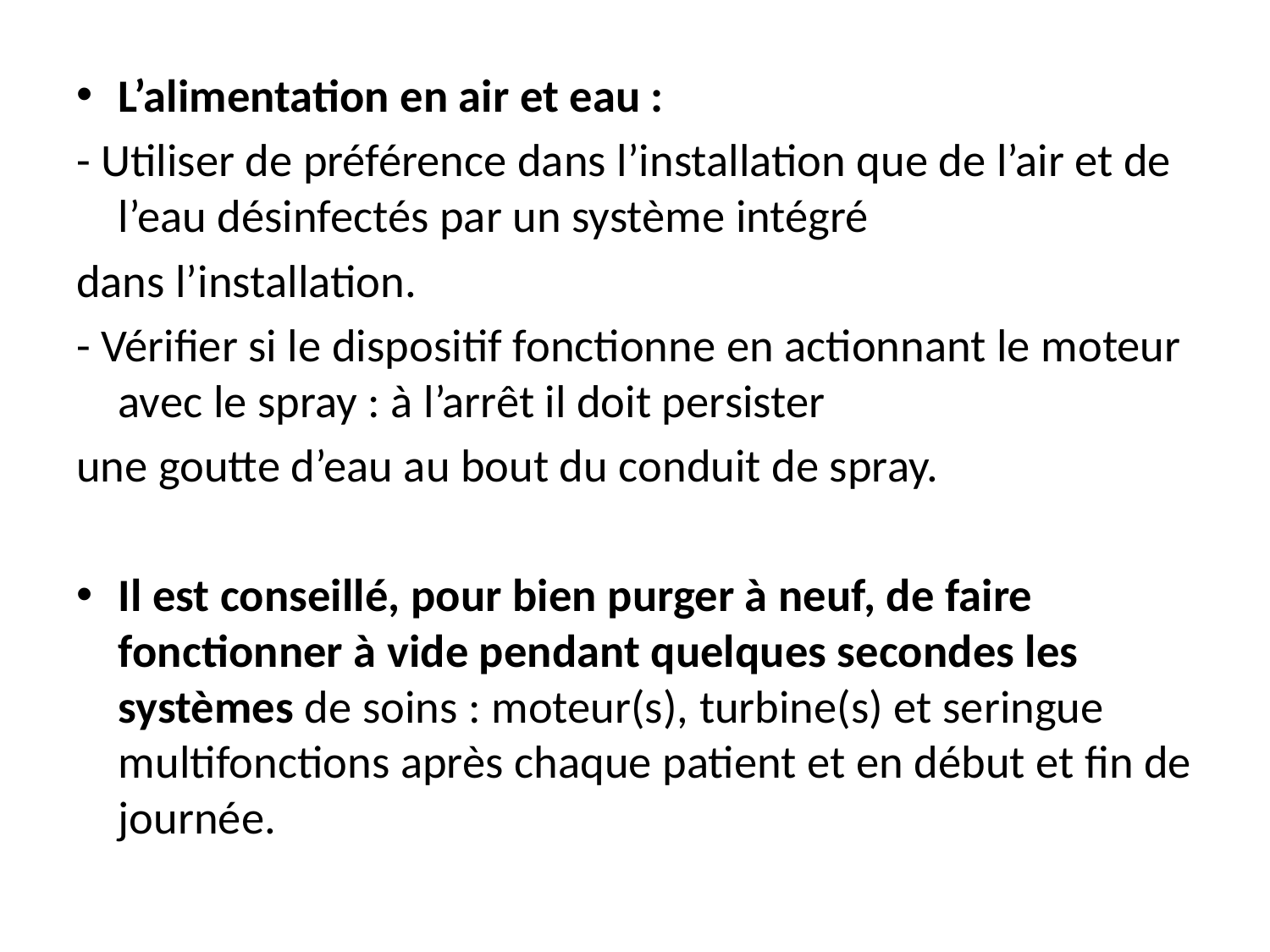

L’alimentation en air et eau :
- Utiliser de préférence dans l’installation que de l’air et de l’eau désinfectés par un système intégré
dans l’installation.
- Vérifier si le dispositif fonctionne en actionnant le moteur avec le spray : à l’arrêt il doit persister
une goutte d’eau au bout du conduit de spray.

Il est conseillé, pour bien purger à neuf, de faire fonctionner à vide pendant quelques secondes les systèmes de soins : moteur(s), turbine(s) et seringue multifonctions après chaque patient et en début et fin de journée.